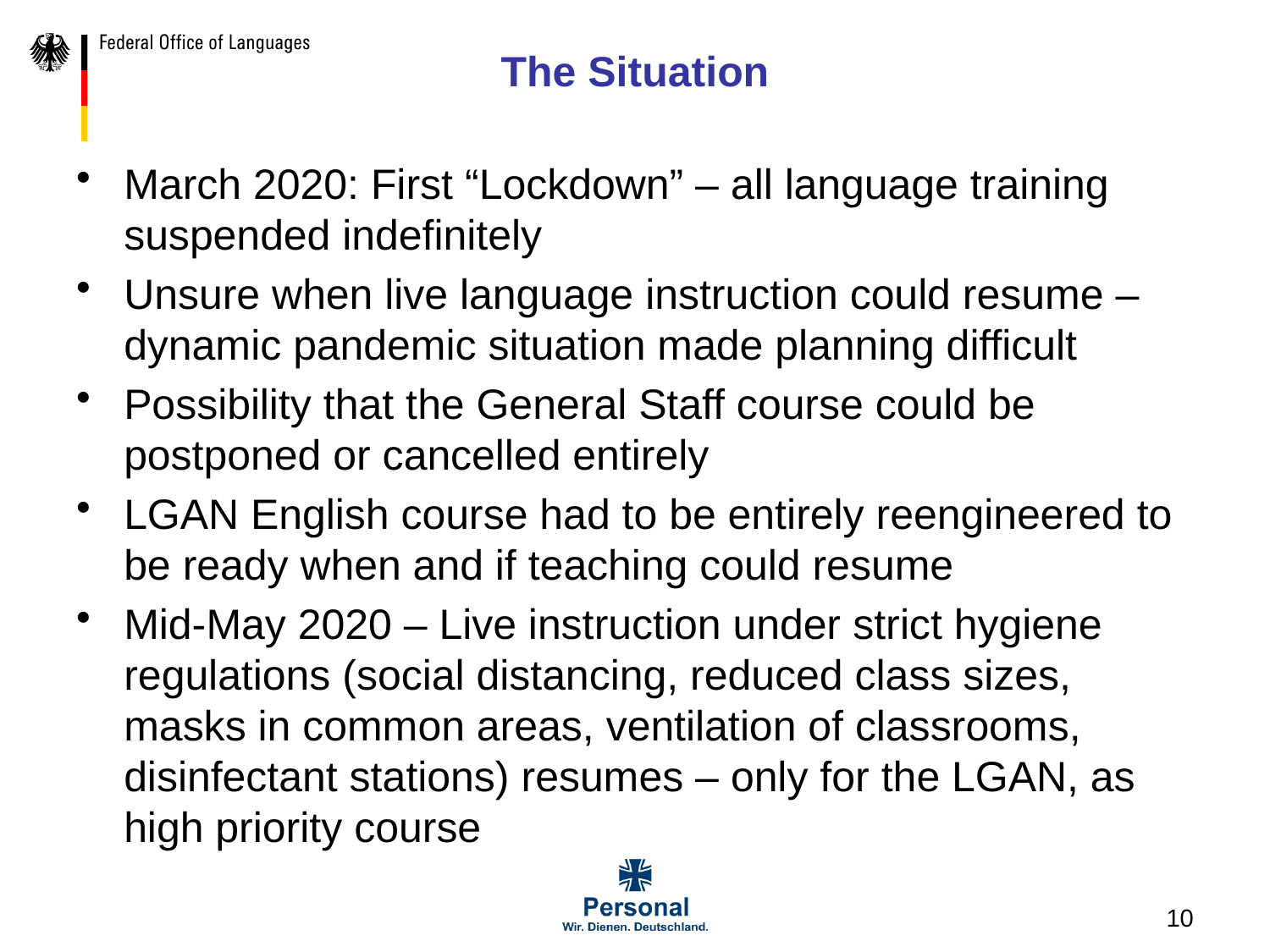

# The Situation
March 2020: First “Lockdown” – all language training suspended indefinitely
Unsure when live language instruction could resume – dynamic pandemic situation made planning difficult
Possibility that the General Staff course could be postponed or cancelled entirely
LGAN English course had to be entirely reengineered to be ready when and if teaching could resume
Mid-May 2020 – Live instruction under strict hygiene regulations (social distancing, reduced class sizes, masks in common areas, ventilation of classrooms, disinfectant stations) resumes – only for the LGAN, as high priority course

10